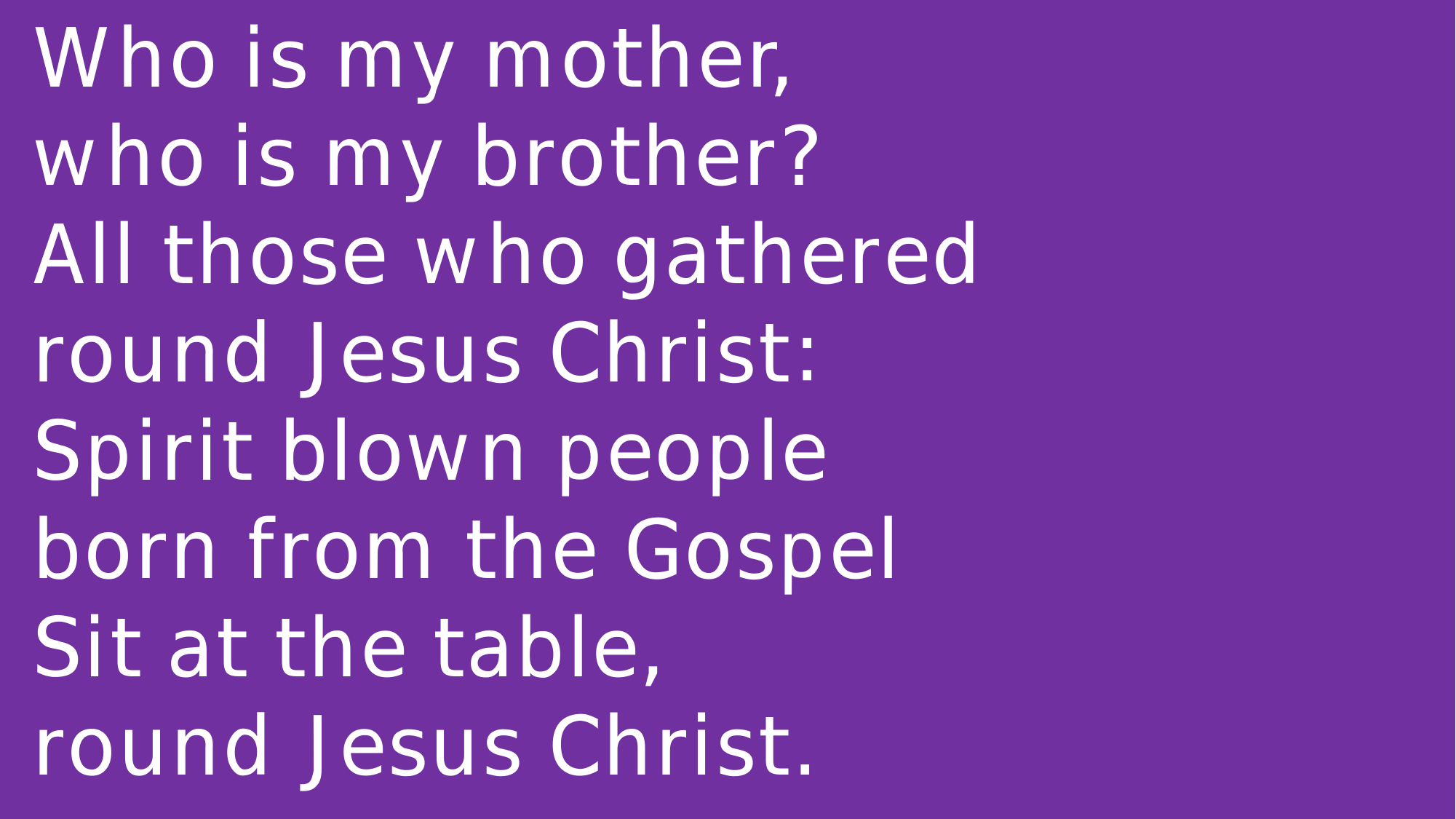

Who is my mother,
 who is my brother?
 All those who gathered
 round Jesus Christ:
 Spirit blown people
 born from the Gospel
 Sit at the table,
 round Jesus Christ.